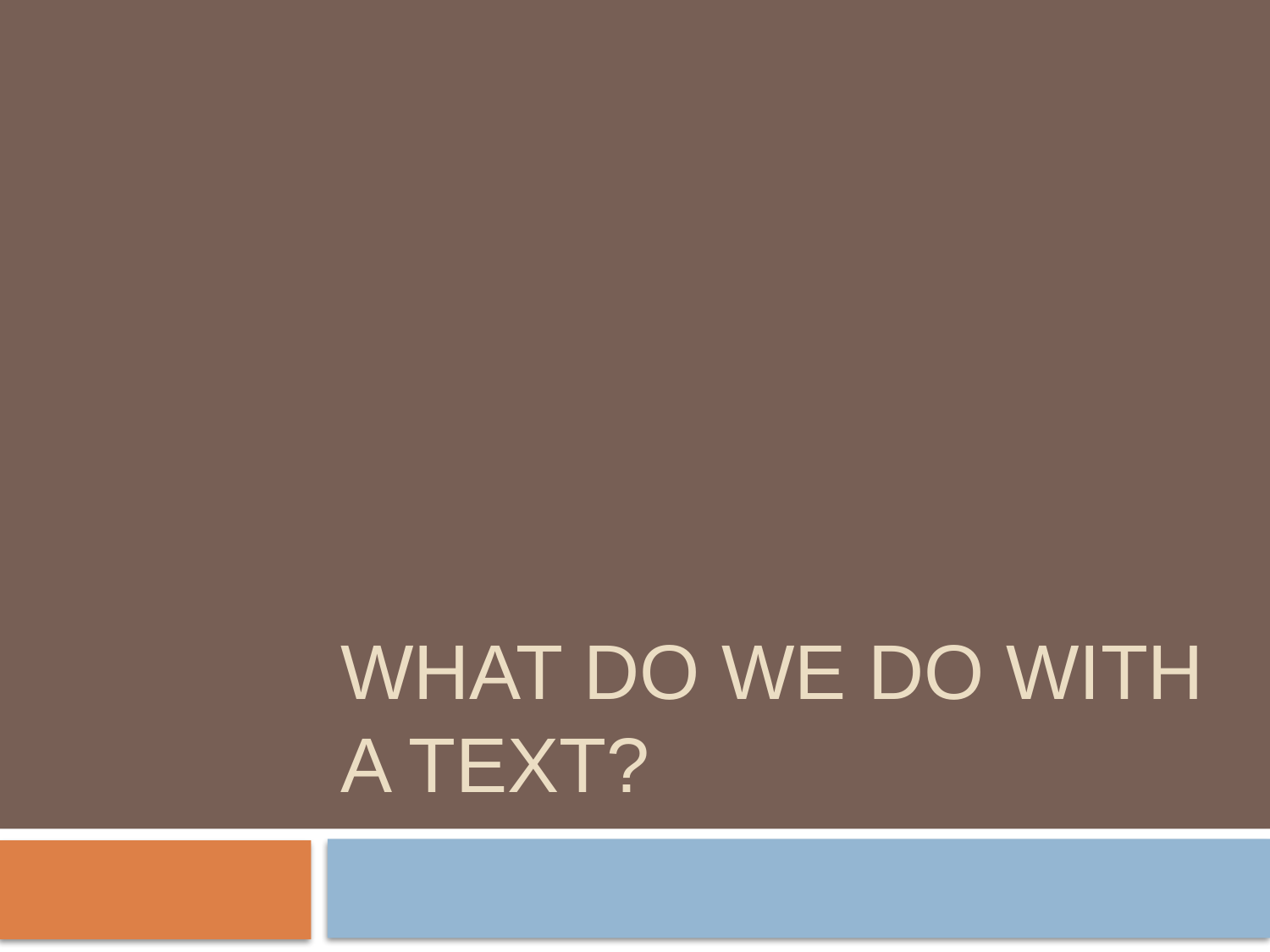

# What do we do with a text?